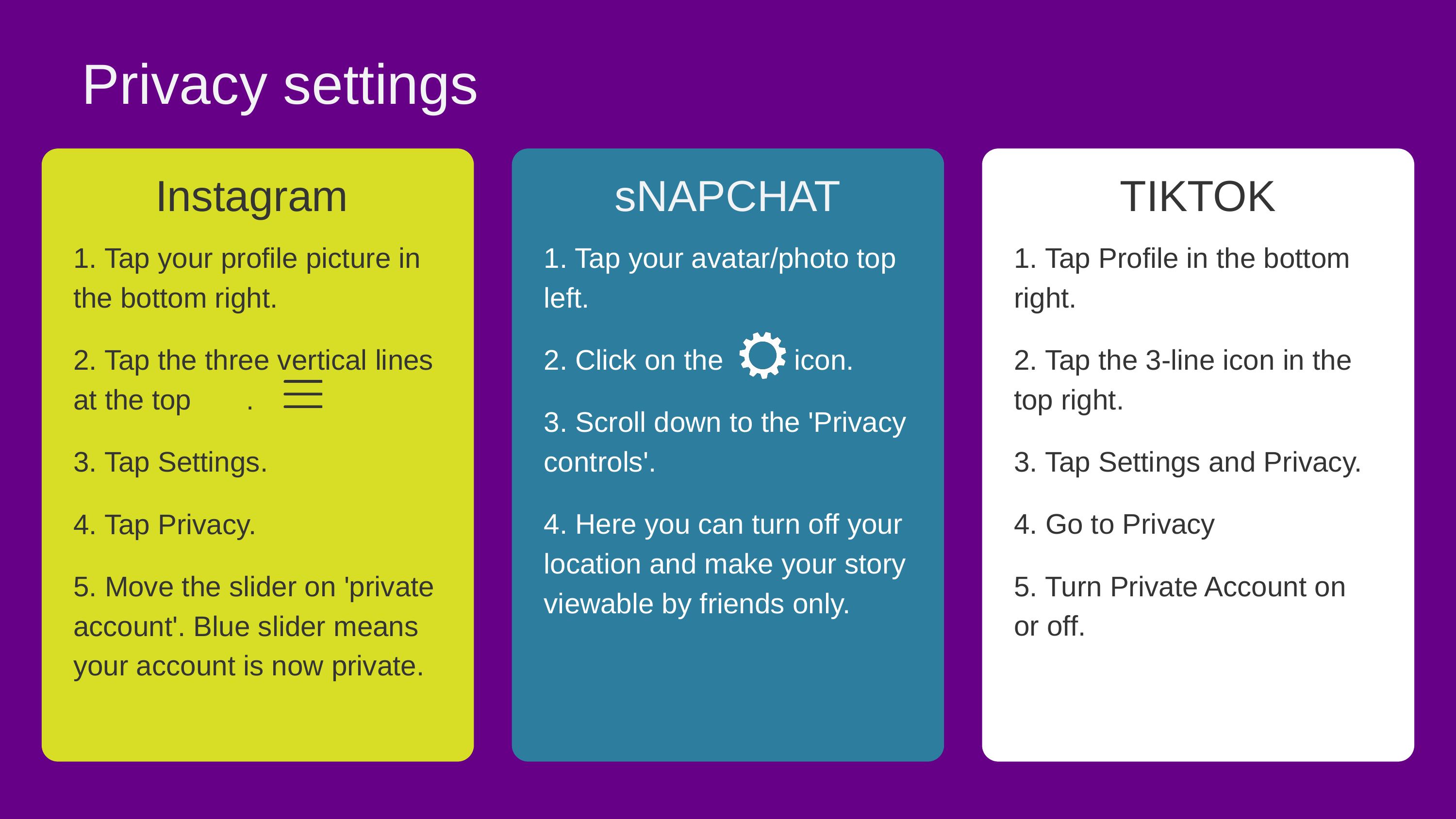

Privacy settings

Instagram
sNAPCHAT
TIKTOK
1. Tap your profile picture in the bottom right.

2. Tap the three vertical lines at the top       .

3. Tap Settings.

4. Tap Privacy.

5. Move the slider on 'private account'. Blue slider means your account is now private.
1. Tap your avatar/photo top left.

2. Click on the         icon.

3. Scroll down to the 'Privacy controls'.

4. Here you can turn off your location and make your story viewable by friends only.
1. Tap Profile in the bottom right.

2. Tap the 3-line icon in the top right.

3. Tap Settings and Privacy.

4. Go to Privacy

5. Turn Private Account on or off.